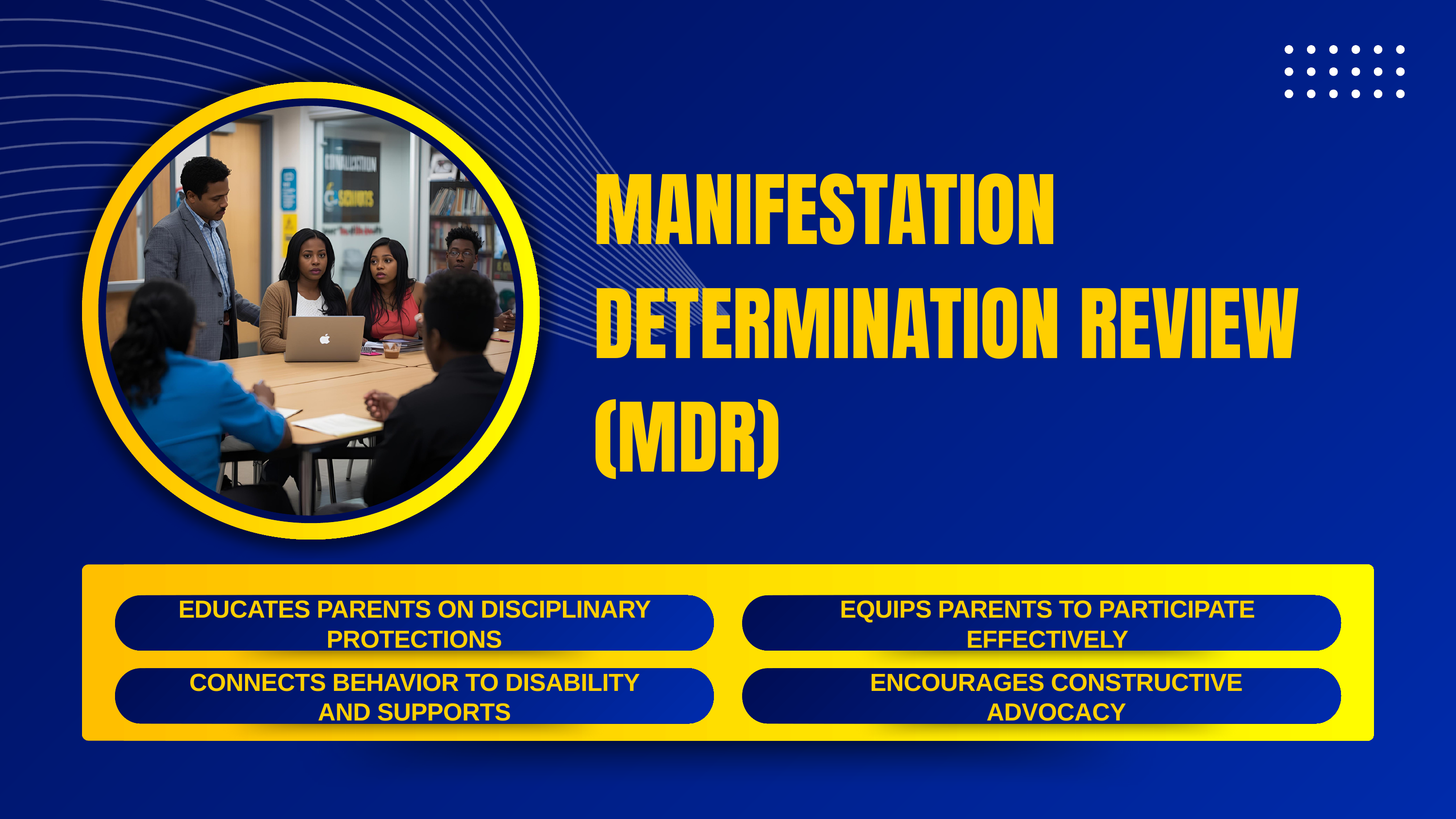

MANIFESTATION DETERMINATION REVIEW (MDR)

EDUCATES PARENTS ON DISCIPLINARY PROTECTIONS
EQUIPS PARENTS TO PARTICIPATE EFFECTIVELY

CONNECTS BEHAVIOR TO DISABILITY AND SUPPORTS
ENCOURAGES CONSTRUCTIVE ADVOCACY